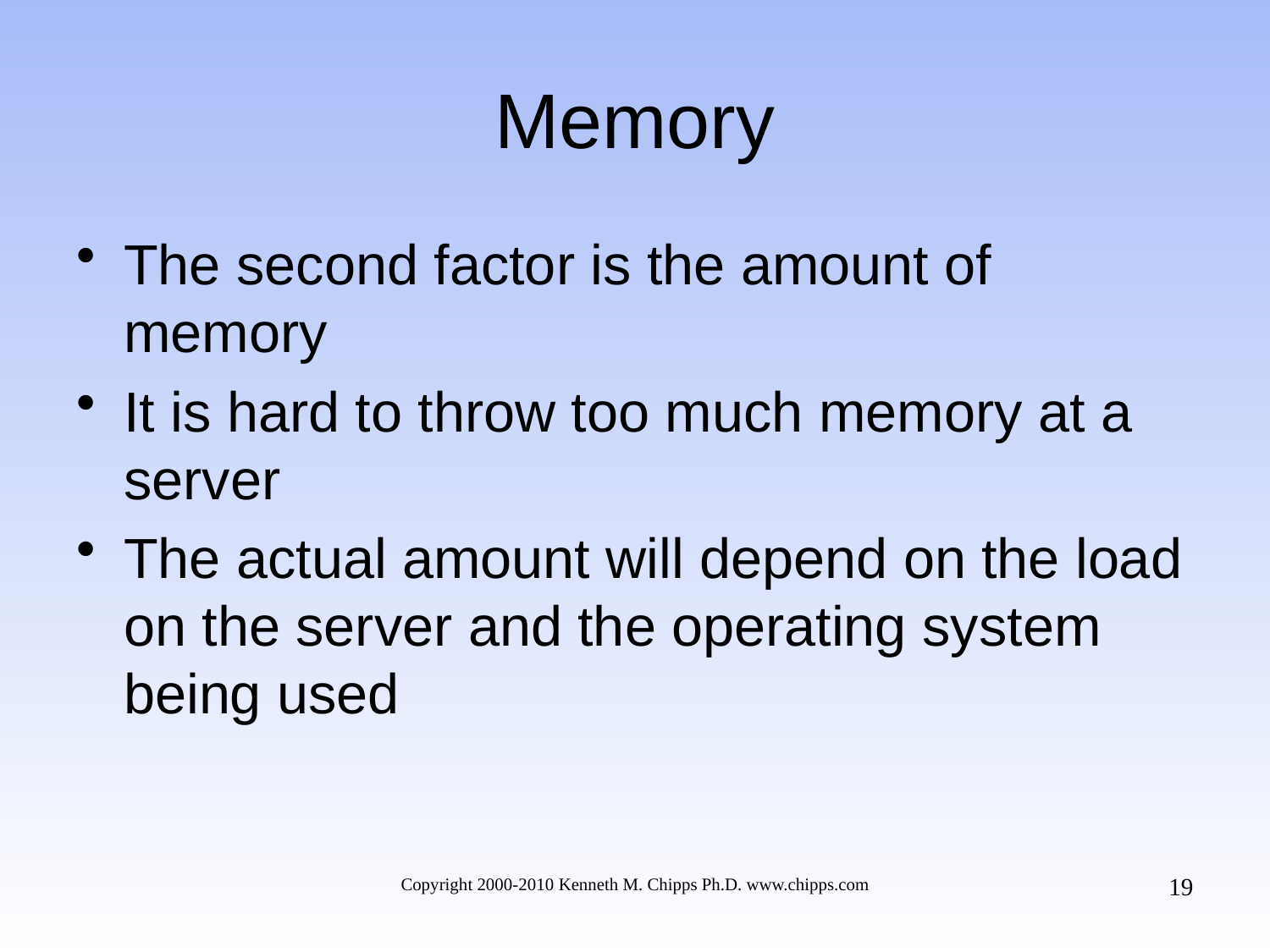

# Memory
The second factor is the amount of memory
It is hard to throw too much memory at a server
The actual amount will depend on the load on the server and the operating system being used
19
Copyright 2000-2010 Kenneth M. Chipps Ph.D. www.chipps.com